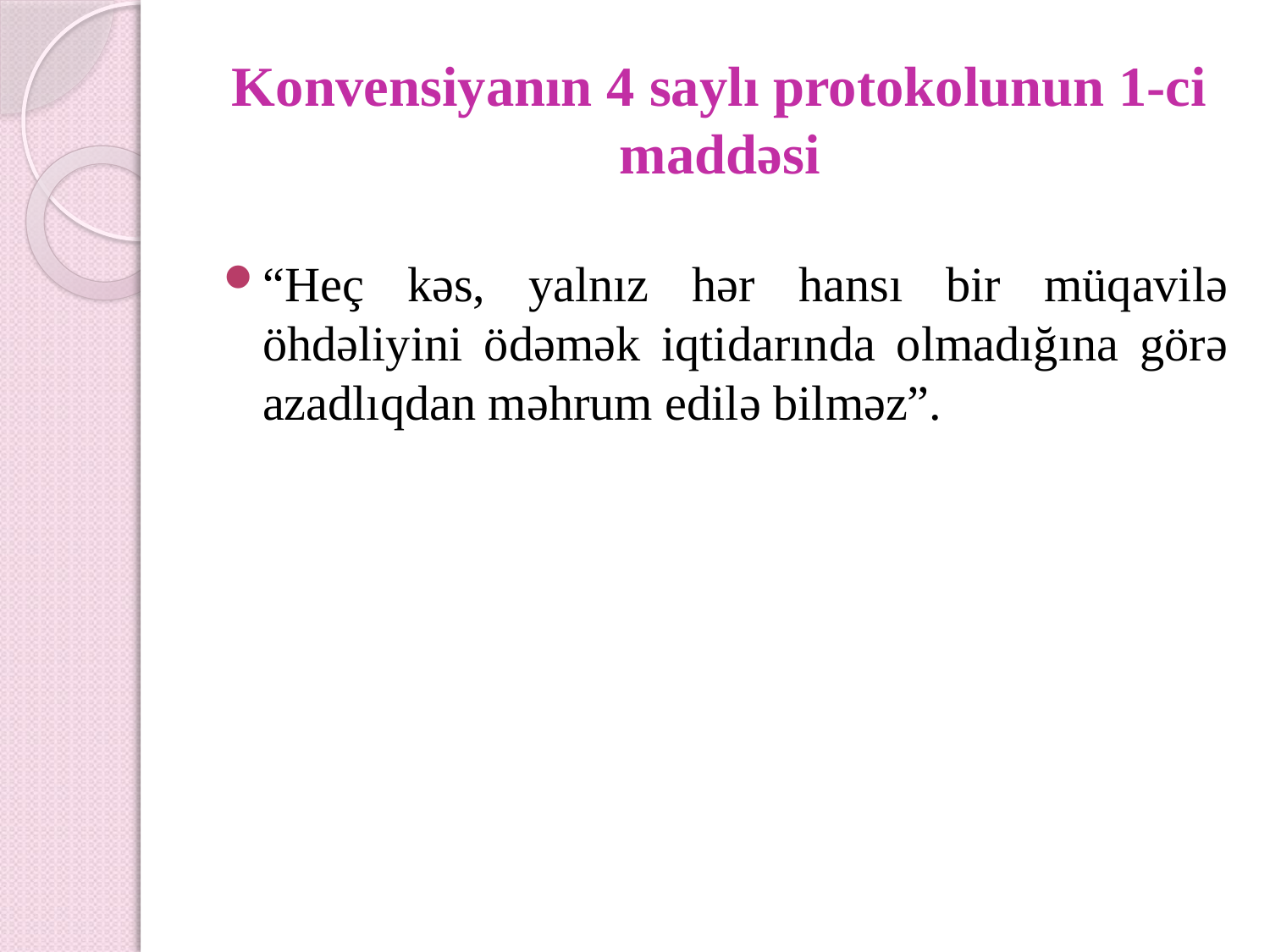

Konvensiyanın 4 saylı protokolunun 1-ci maddəsi
“Heç kəs, yalnız hər hansı bir müqavilə öhdəliyini ödəmək iqtidarında olmadığına görə azadlıqdan məhrum edilə bilməz”.